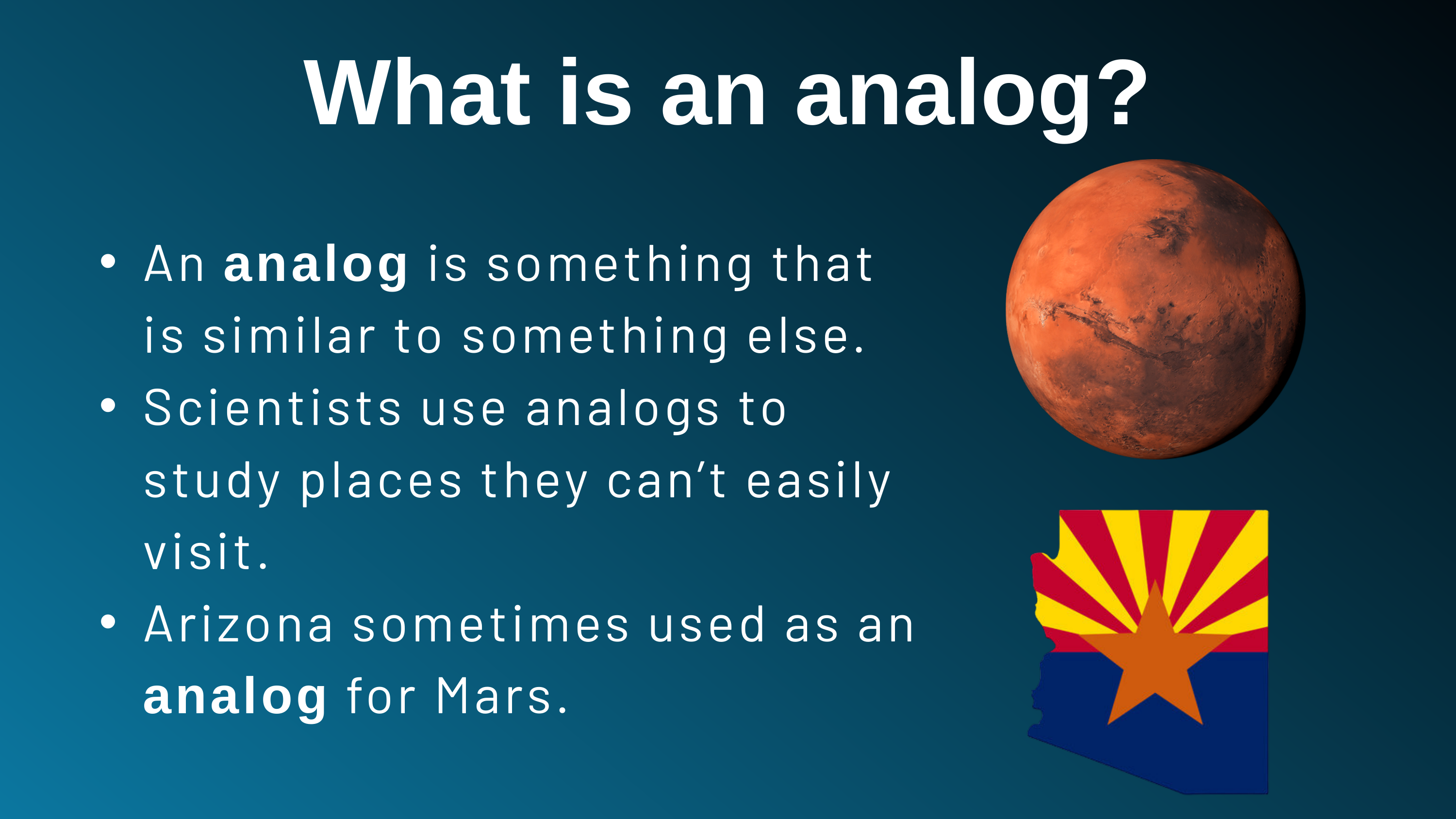

What is an analog?

An analog is something that is similar to something else.
Scientists use analogs to study places they can’t easily visit.
Arizona sometimes used as an analog for Mars.